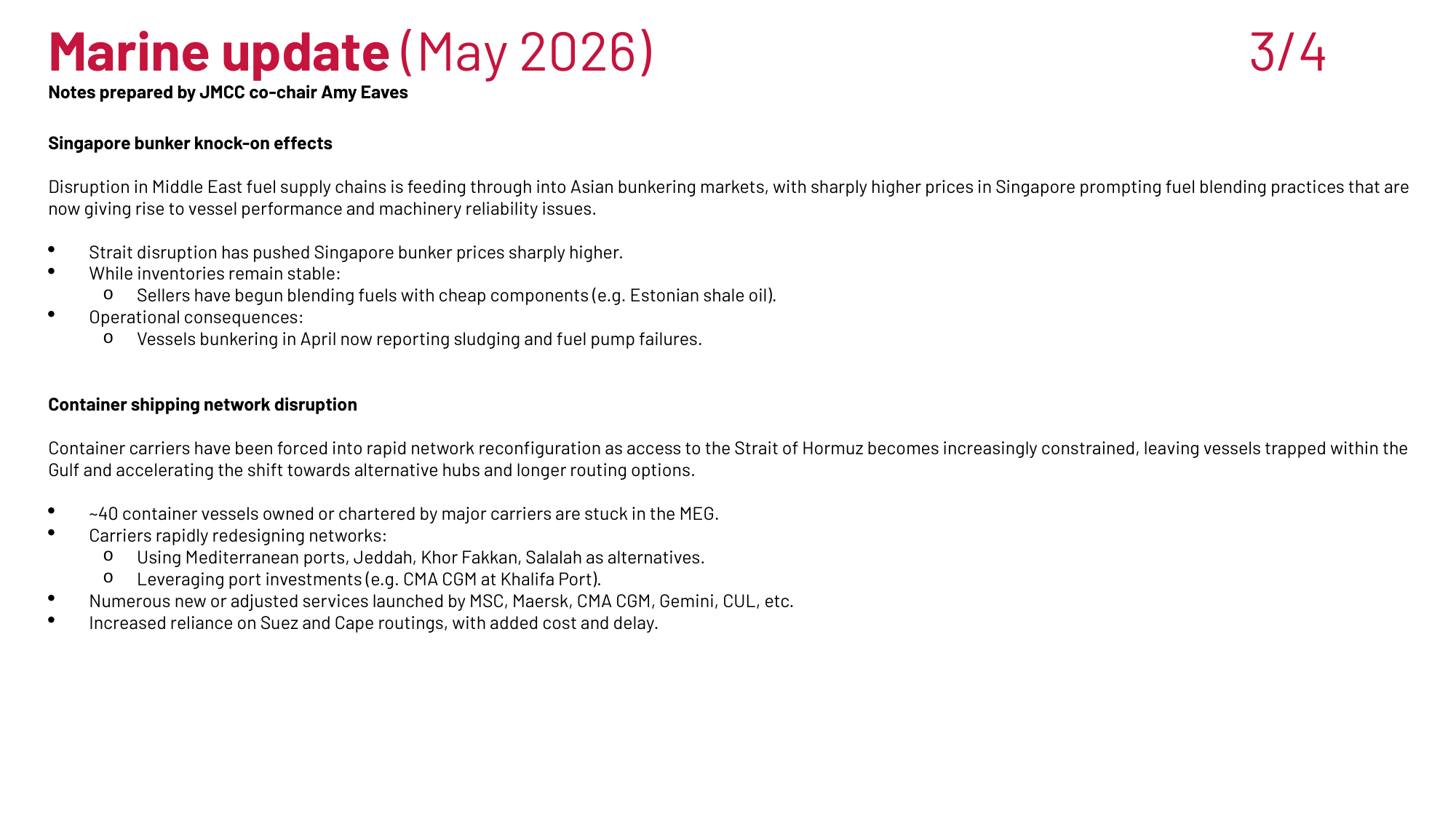

Marine update (May 2026)						3/4
Notes prepared by JMCC co-chair Amy Eaves
Singapore bunker knock-on effects

Disruption in Middle East fuel supply chains is feeding through into Asian bunkering markets, with sharply higher prices in Singapore prompting fuel blending practices that are now giving rise to vessel performance and machinery reliability issues.

Strait disruption has pushed Singapore bunker prices sharply higher.
While inventories remain stable:
Sellers have begun blending fuels with cheap components (e.g. Estonian shale oil).
Operational consequences:
Vessels bunkering in April now reporting sludging and fuel pump failures.

Container shipping network disruption

Container carriers have been forced into rapid network reconfiguration as access to the Strait of Hormuz becomes increasingly constrained, leaving vessels trapped within the Gulf and accelerating the shift towards alternative hubs and longer routing options.

~40 container vessels owned or chartered by major carriers are stuck in the MEG.
Carriers rapidly redesigning networks:
Using Mediterranean ports, Jeddah, Khor Fakkan, Salalah as alternatives.
Leveraging port investments (e.g. CMA CGM at Khalifa Port).
Numerous new or adjusted services launched by MSC, Maersk, CMA CGM, Gemini, CUL, etc.
Increased reliance on Suez and Cape routings, with added cost and delay.